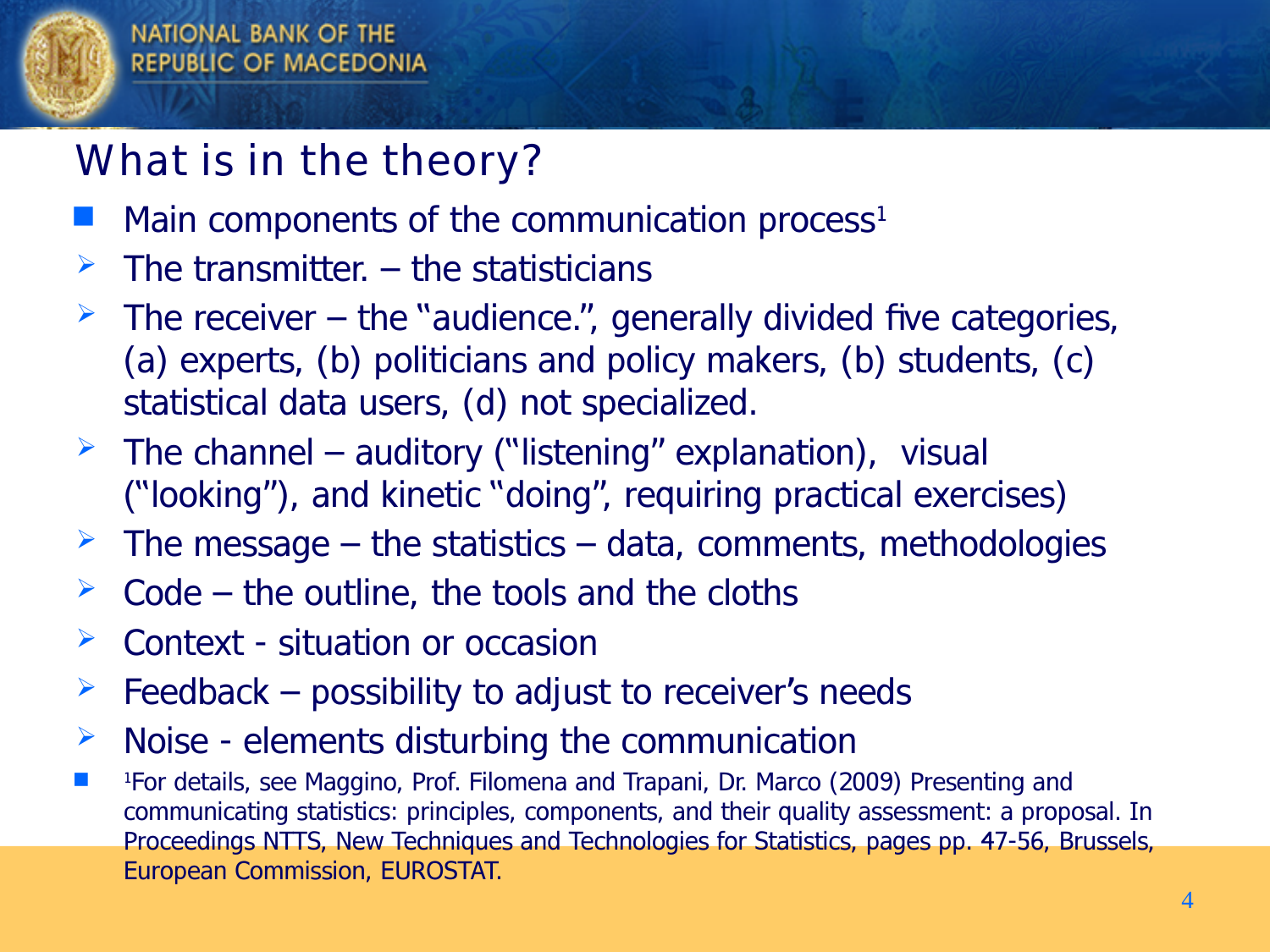

What is in the theory?
Main components of the communication process1
The transmitter. – the statisticians
The receiver – the “audience.”, generally divided five categories, (a) experts, (b) politicians and policy makers, (b) students, (c) statistical data users, (d) not specialized.
The channel – auditory (“listening” explanation),  visual (“looking”), and kinetic “doing”, requiring practical exercises)
The message – the statistics – data, comments, methodologies
Code – the outline, the tools and the cloths
Context - situation or occasion
Feedback – possibility to adjust to receiver’s needs
Noise - elements disturbing the communication
1For details, see Maggino, Prof. Filomena and Trapani, Dr. Marco (2009) Presenting and communicating statistics: principles, components, and their quality assessment: a proposal. In Proceedings NTTS, New Techniques and Technologies for Statistics, pages pp. 47-56, Brussels, European Commission, EUROSTAT.